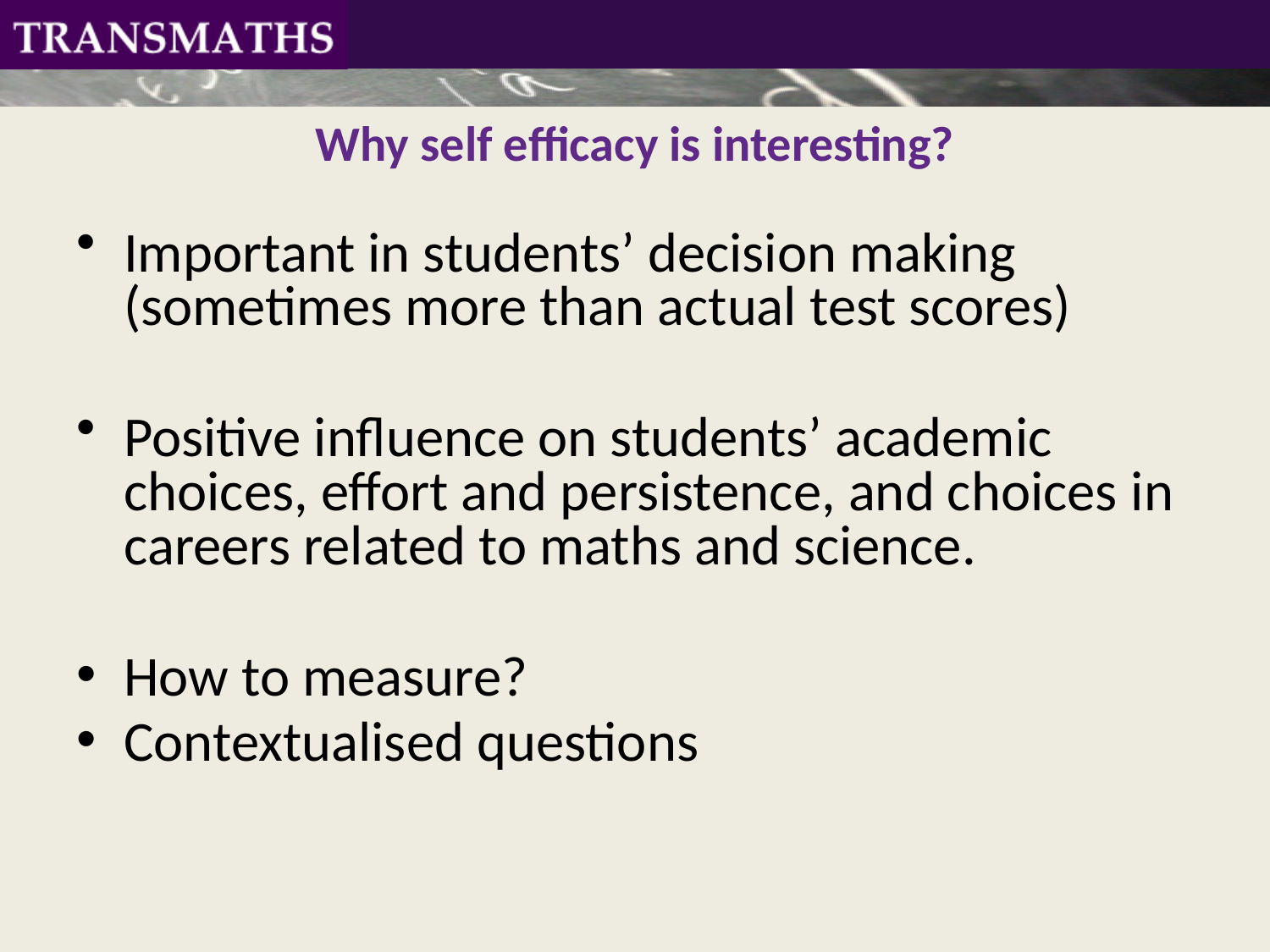

# Why self efficacy is interesting?
Important in students’ decision making (sometimes more than actual test scores)

Positive influence on students’ academic choices, effort and persistence, and choices in careers related to maths and science.

How to measure?
Contextualised questions